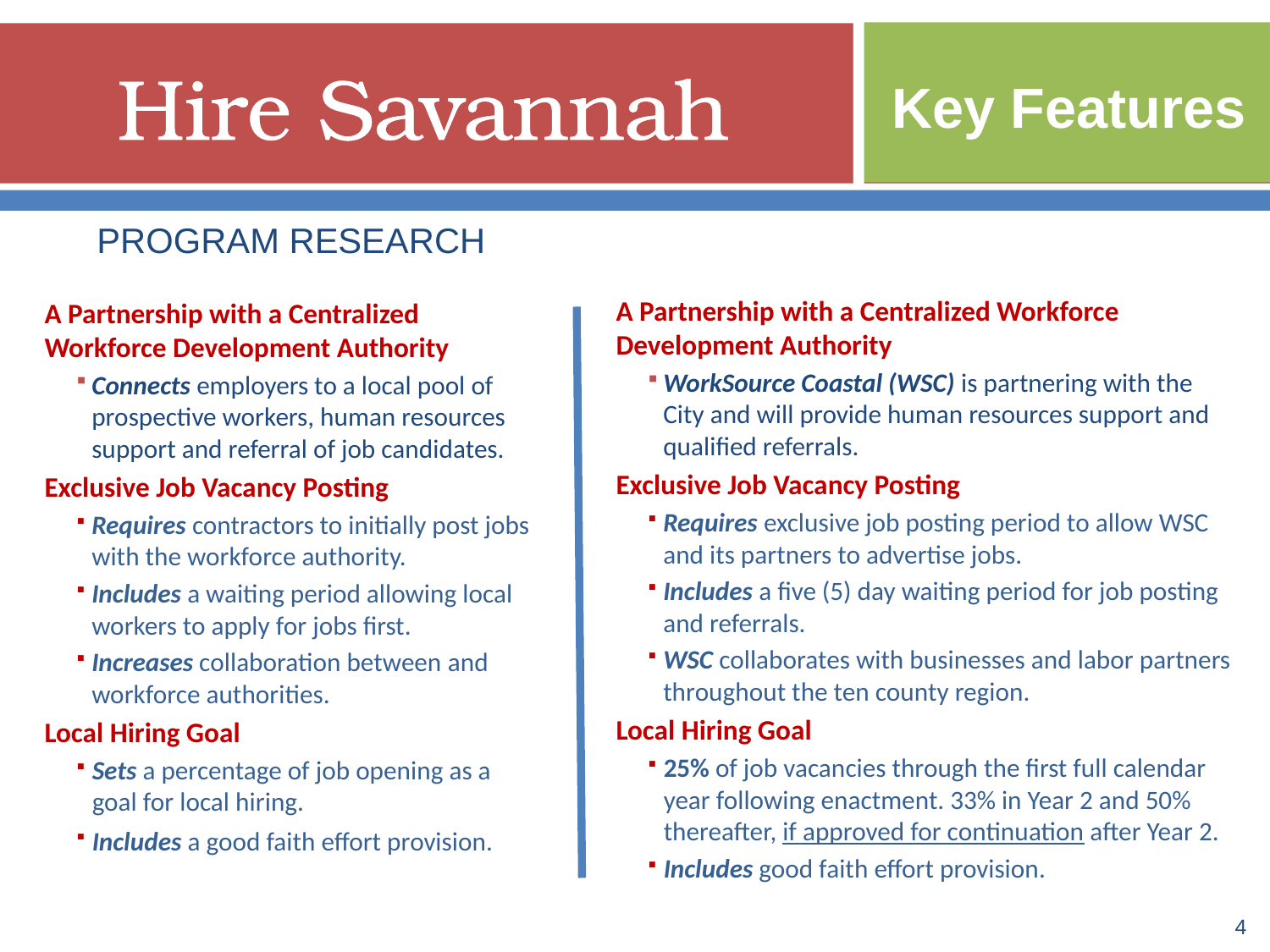

Hire Savannah
Key Features
PROGRAM RESEARCH
HIRE SAVANNAH
A Partnership with a Centralized Workforce Development Authority
Connects employers to a local pool of prospective workers, human resources support and referral of job candidates.
Exclusive Job Vacancy Posting
Requires contractors to initially post jobs with the workforce authority.
Includes a waiting period allowing local workers to apply for jobs first.
Increases collaboration between and workforce authorities.
Local Hiring Goal
Sets a percentage of job opening as a goal for local hiring.
Includes a good faith effort provision.
A Partnership with a Centralized Workforce Development Authority
WorkSource Coastal (WSC) is partnering with the City and will provide human resources support and qualified referrals.
Exclusive Job Vacancy Posting
Requires exclusive job posting period to allow WSC and its partners to advertise jobs.
Includes a five (5) day waiting period for job posting and referrals.
WSC collaborates with businesses and labor partners throughout the ten county region.
Local Hiring Goal
25% of job vacancies through the first full calendar year following enactment. 33% in Year 2 and 50% thereafter, if approved for continuation after Year 2.
Includes good faith effort provision.
4